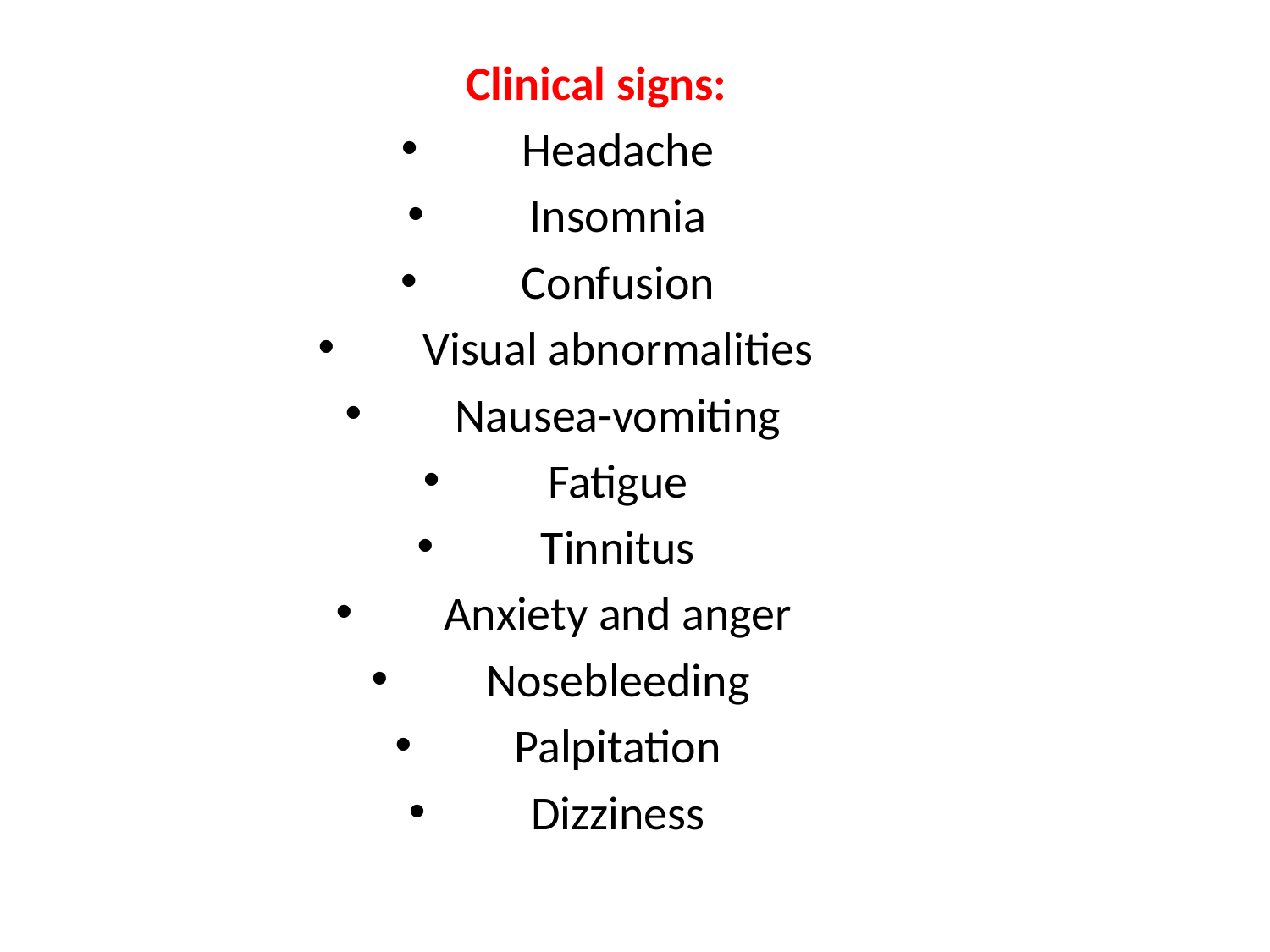

Clinical signs:
Headache
Insomnia
Confusion
Visual abnormalities
Nausea-vomiting
Fatigue
Tinnitus
Anxiety and anger
Nosebleeding
Palpitation
Dizziness